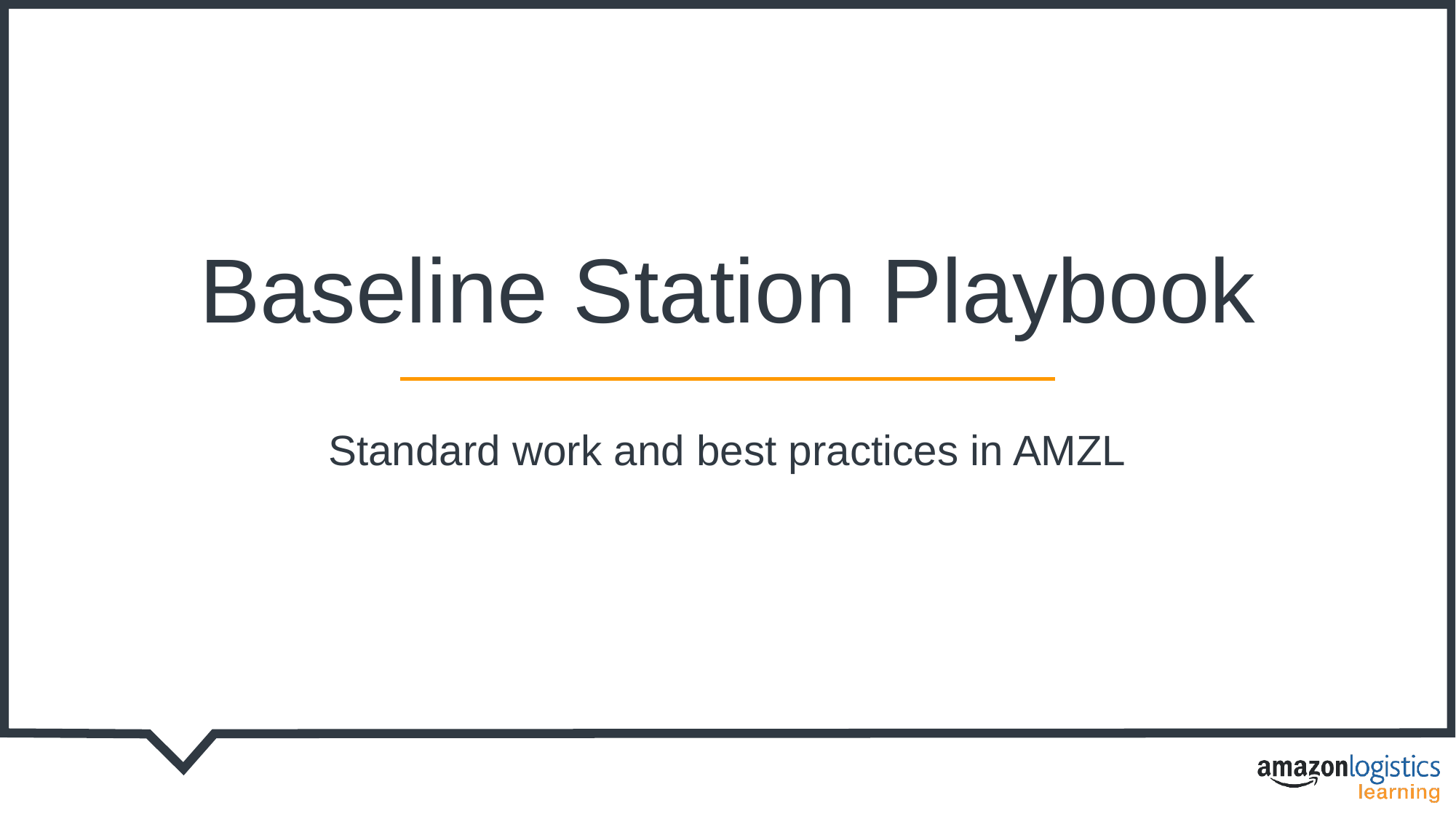

Baseline Station Playbook
Standard work and best practices in AMZL